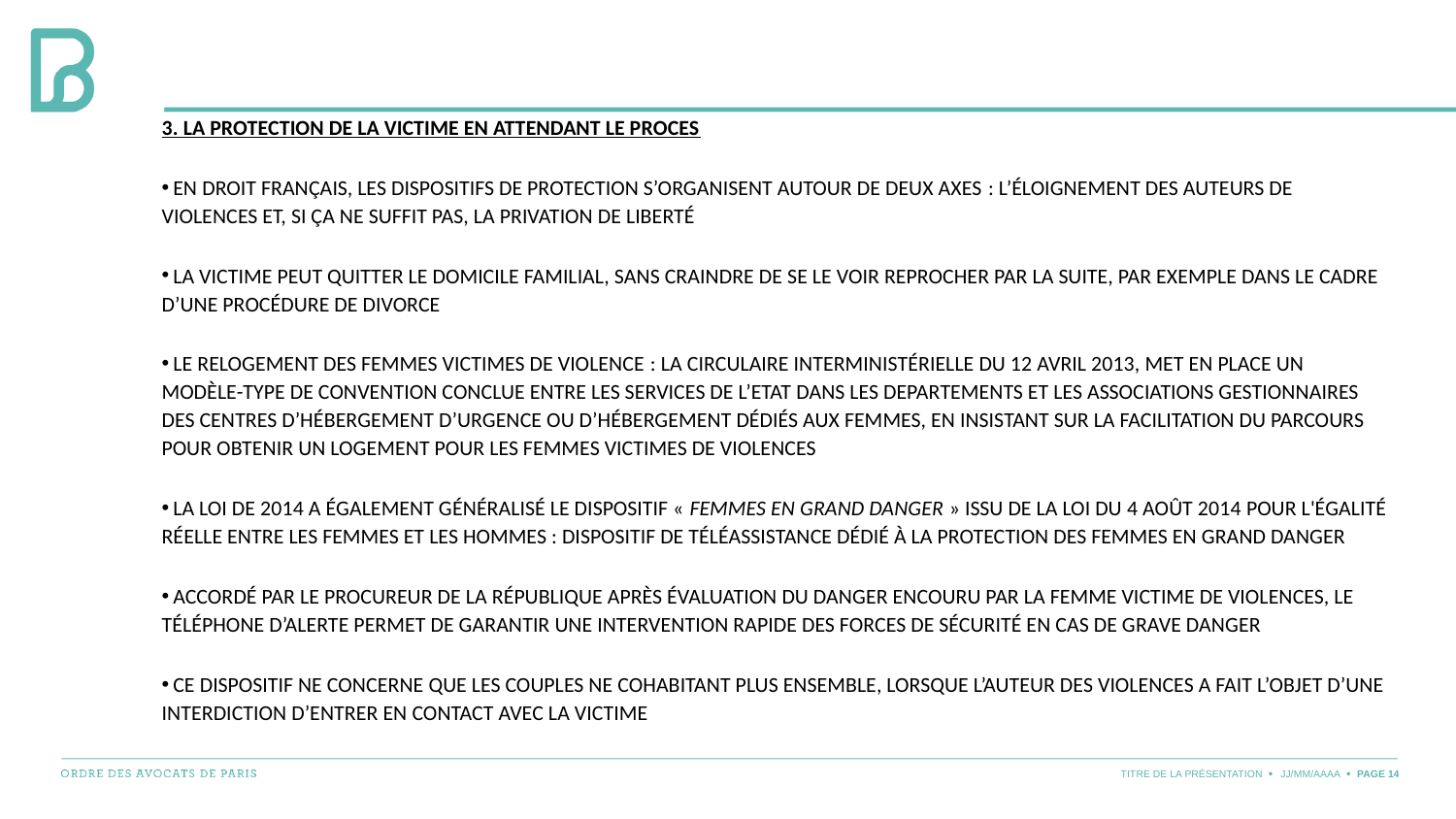

#
3. LA PROTECTION DE LA VICTIME EN ATTENDANT LE PROCES
 En droit français, les dispositifs de protection s’organisent autour de deux axes : l’éloignement des auteurs de violences et, si ça ne suffit pas, la privation de liberté
 LA VICTIME PEUT quitter le domicile familial, sans craindre de se le voir reprocher par la suite, par exemple dans le cadre d’une procédure de divorce
 le relogement des femmes victimes de violence : la circulaire interministérielle du 12 avril 2013, met en place un modèle-type de convention conclue entre les SERVICES DE L’ETAT DANS LES DEPARTEMENTS et les associations gestionnaires des centres d’hébergement d’urgence ou d’hébergement dédiés aux femmes, en insistant sur la facilitation du parcours pour obtenir un logement pour les femmes victimes de violences
 la loi de 2014 a également généralisé le dispositif « Femmes en grand danger » issu de la loi du 4 août 2014 pour l'égalité réelle entre les femmes et les hommes : dispositif de téléassistance dédié à la protection des femmes en grand danger
 Accordé par le Procureur de la République après évaluation du danger encouru par la femme victime de violences, le téléphone d’alerte permet de garantir une intervention rapide des forces de sécurité en cas de grave danger
 Ce dispositif ne concerne que les couples ne cohabitant plus ensemble, lorsque l’auteur des violences a fait l’objet d’une interdiction d’entrer en contact avec la victime

TITRE DE LA PRÉSENTATION
JJ/MM/AAAA